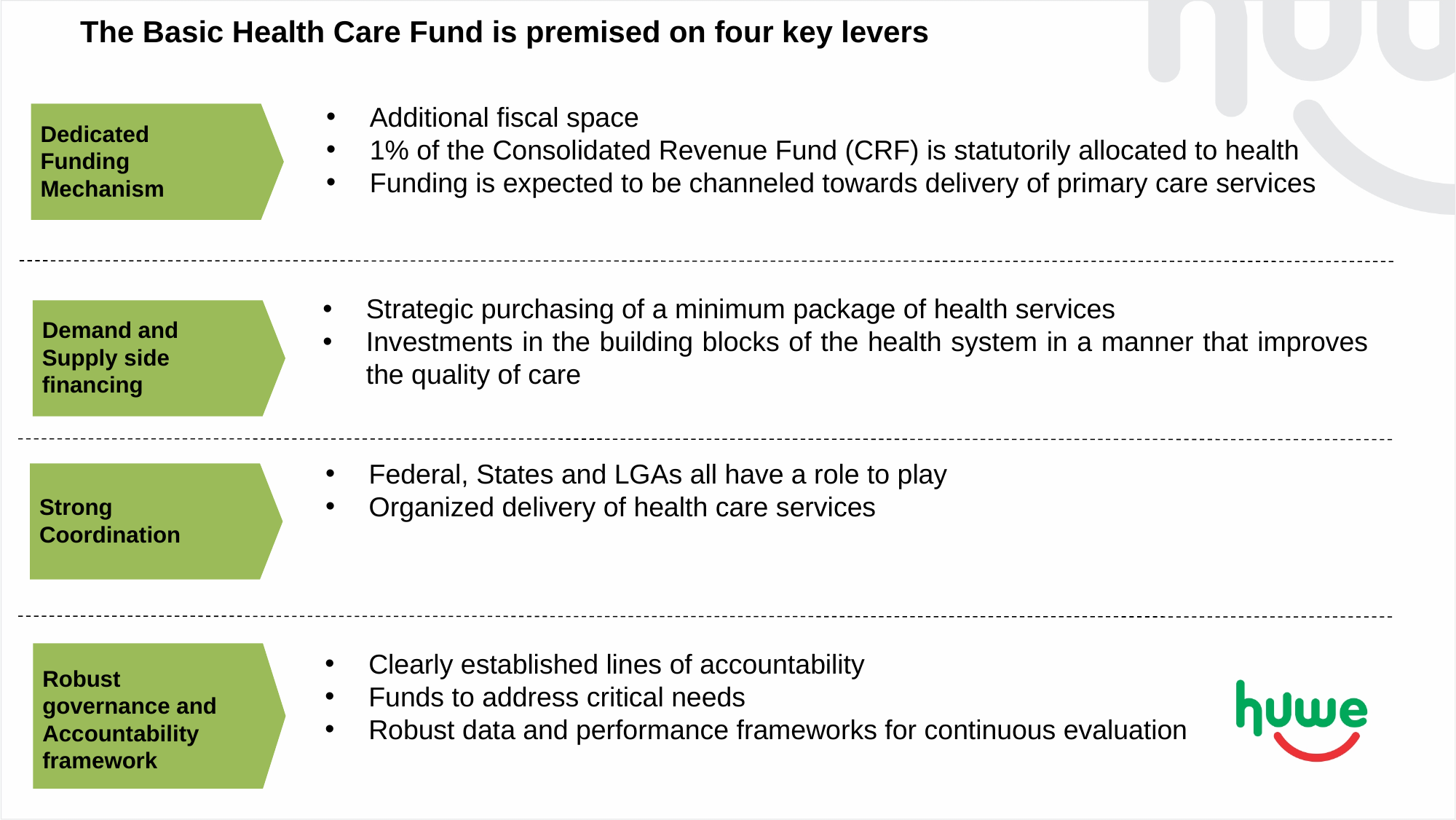

The Basic Health Care Fund is premised on four key levers
Additional fiscal space
1% of the Consolidated Revenue Fund (CRF) is statutorily allocated to health
Funding is expected to be channeled towards delivery of primary care services

Dedicated
Funding
Mechanism

Strategic purchasing of a minimum package of health services
Investments in the building blocks of the health system in a manner that improves the quality of care

Demand and
Supply side
financing

Federal, States and LGAs all have a role to play
Organized delivery of health care services

Strong
Coordination

Robust
governance and
Accountability
framework
Clearly established lines of accountability
Funds to address critical needs
Robust data and performance frameworks for continuous evaluation
Basic Healthcare Provision Fund